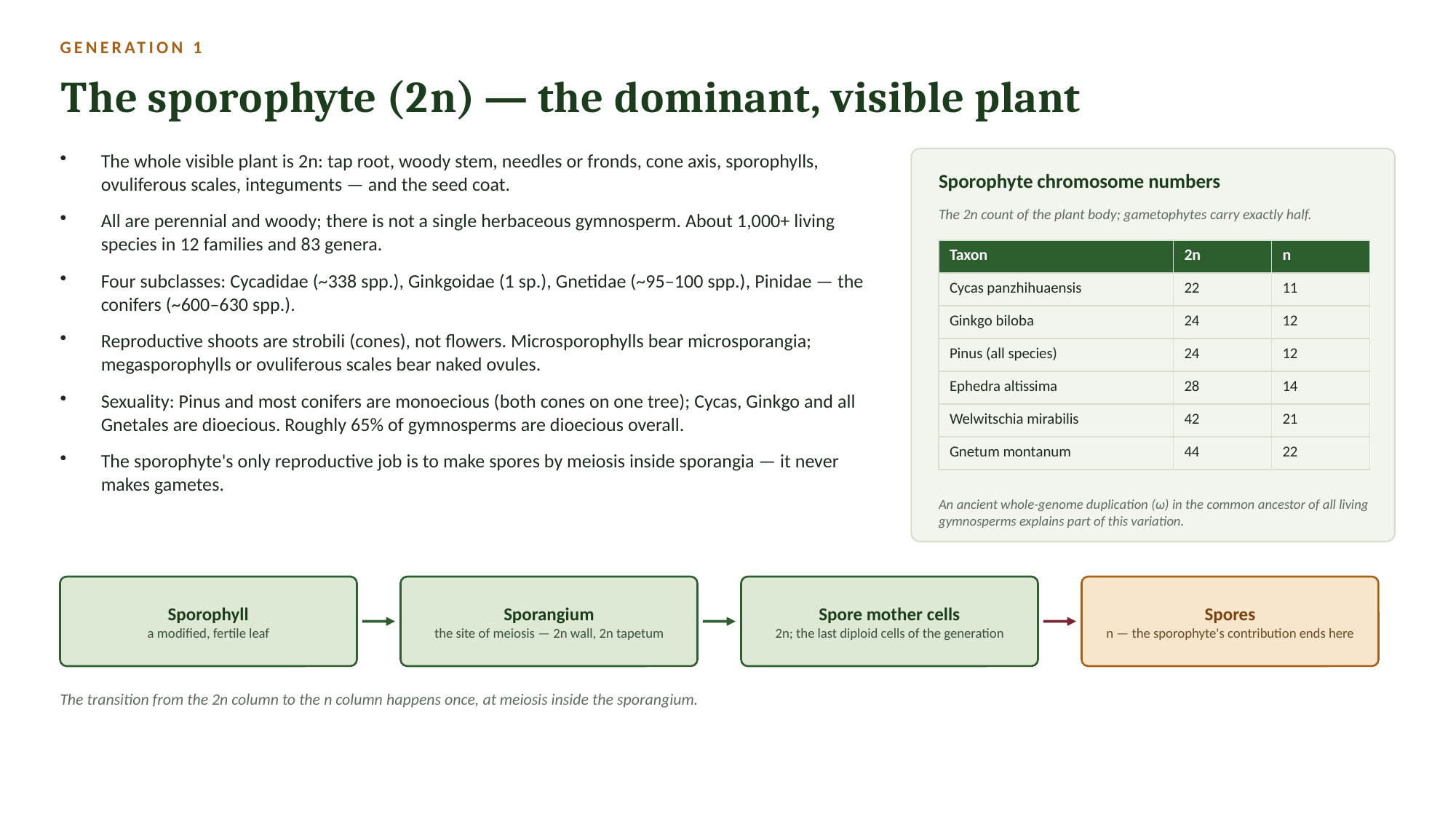

GENERATION 1
The sporophyte (2n) — the dominant, visible plant
The whole visible plant is 2n: tap root, woody stem, needles or fronds, cone axis, sporophylls, ovuliferous scales, integuments — and the seed coat.
All are perennial and woody; there is not a single herbaceous gymnosperm. About 1,000+ living species in 12 families and 83 genera.
Four subclasses: Cycadidae (~338 spp.), Ginkgoidae (1 sp.), Gnetidae (~95–100 spp.), Pinidae — the conifers (~600–630 spp.).
Reproductive shoots are strobili (cones), not flowers. Microsporophylls bear microsporangia; megasporophylls or ovuliferous scales bear naked ovules.
Sexuality: Pinus and most conifers are monoecious (both cones on one tree); Cycas, Ginkgo and all Gnetales are dioecious. Roughly 65% of gymnosperms are dioecious overall.
The sporophyte's only reproductive job is to make spores by meiosis inside sporangia — it never makes gametes.

Sporophyte chromosome numbers
The 2n count of the plant body; gametophytes carry exactly half.
| Taxon | 2n | n |
| --- | --- | --- |
| Cycas panzhihuaensis | 22 | 11 |
| Ginkgo biloba | 24 | 12 |
| Pinus (all species) | 24 | 12 |
| Ephedra altissima | 28 | 14 |
| Welwitschia mirabilis | 42 | 21 |
| Gnetum montanum | 44 | 22 |
An ancient whole-genome duplication (ω) in the common ancestor of all living gymnosperms explains part of this variation.
Sporophyll
a modified, fertile leaf
Sporangium
the site of meiosis — 2n wall, 2n tapetum
Spore mother cells
2n; the last diploid cells of the generation
Spores
n — the sporophyte's contribution ends here

The transition from the 2n column to the n column happens once, at meiosis inside the sporangium.